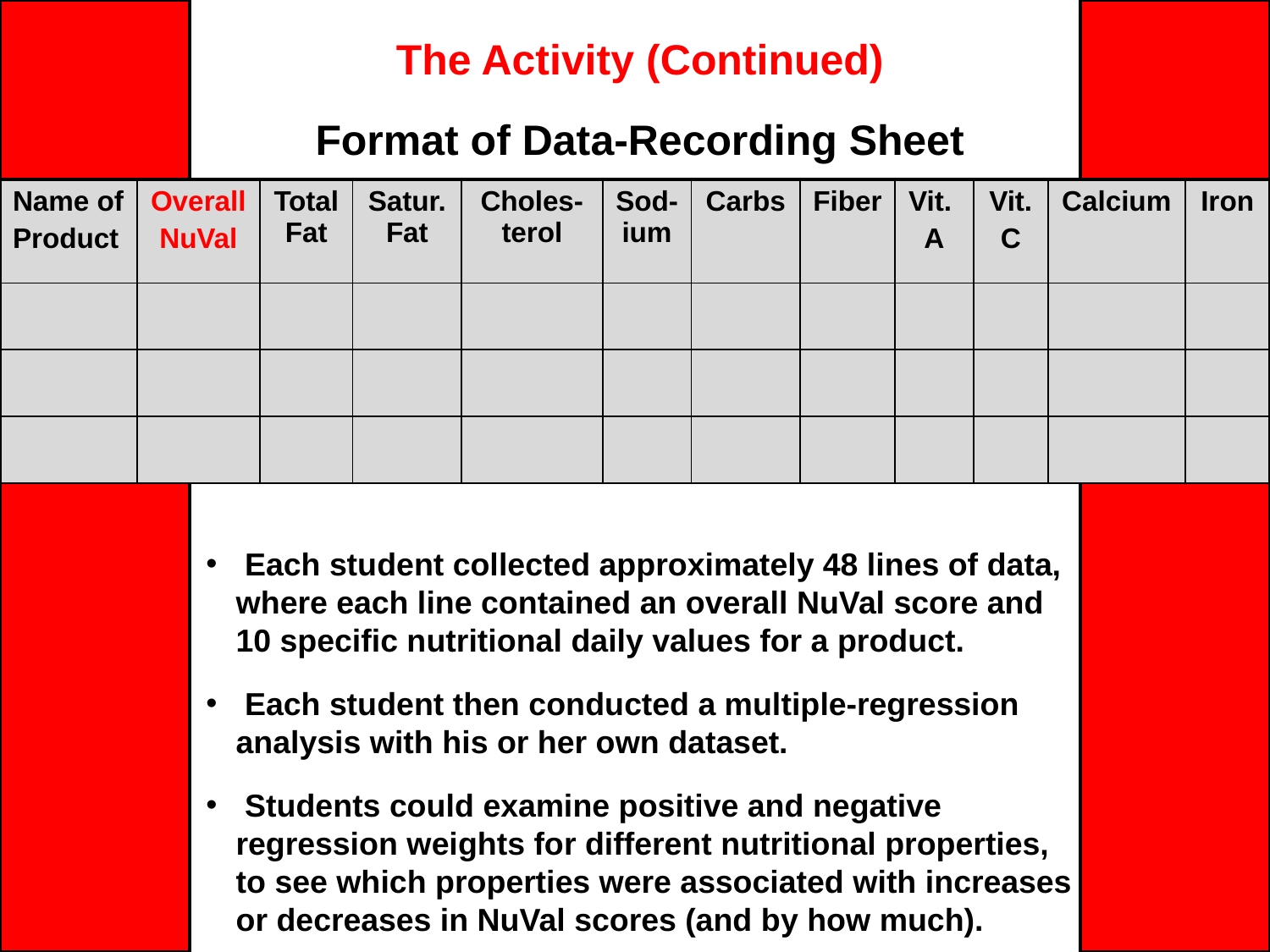

The Activity (Continued)

Format of Data-Recording Sheet

 Each student collected approximately 48 lines of data, where each line contained an overall NuVal score and 10 specific nutritional daily values for a product.

 Each student then conducted a multiple-regression analysis with his or her own dataset.

 Students could examine positive and negative regression weights for different nutritional properties, to see which properties were associated with increases or decreases in NuVal scores (and by how much).
| Name of Product | Overall NuVal | Total Fat | Satur. Fat | Choles-terol | Sod-ium | Carbs | Fiber | Vit. A | Vit. C | Calcium | Iron |
| --- | --- | --- | --- | --- | --- | --- | --- | --- | --- | --- | --- |
|  |  |  |  |  |  |  |  |  |  |  |  |
|  |  |  |  |  |  |  |  |  |  |  |  |
|  |  |  |  |  |  |  |  |  |  |  |  |